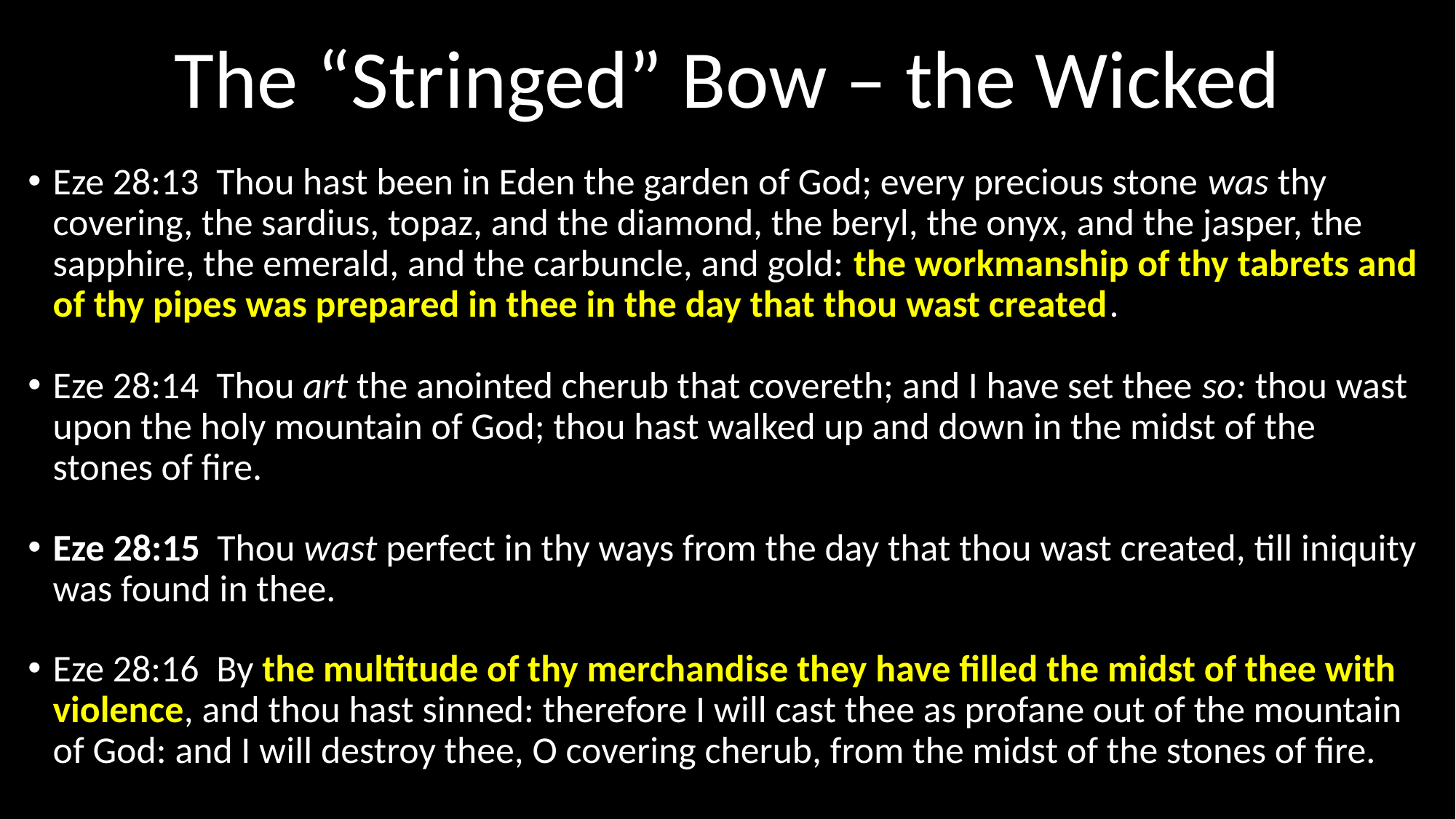

# The “Stringed” Bow – the Wicked
Eze 28:13  Thou hast been in Eden the garden of God; every precious stone was thy covering, the sardius, topaz, and the diamond, the beryl, the onyx, and the jasper, the sapphire, the emerald, and the carbuncle, and gold: the workmanship of thy tabrets and of thy pipes was prepared in thee in the day that thou wast created.

Eze 28:14  Thou art the anointed cherub that covereth; and I have set thee so: thou wast upon the holy mountain of God; thou hast walked up and down in the midst of the stones of fire.

Eze 28:15  Thou wast perfect in thy ways from the day that thou wast created, till iniquity was found in thee.

Eze 28:16  By the multitude of thy merchandise they have filled the midst of thee with violence, and thou hast sinned: therefore I will cast thee as profane out of the mountain of God: and I will destroy thee, O covering cherub, from the midst of the stones of fire.